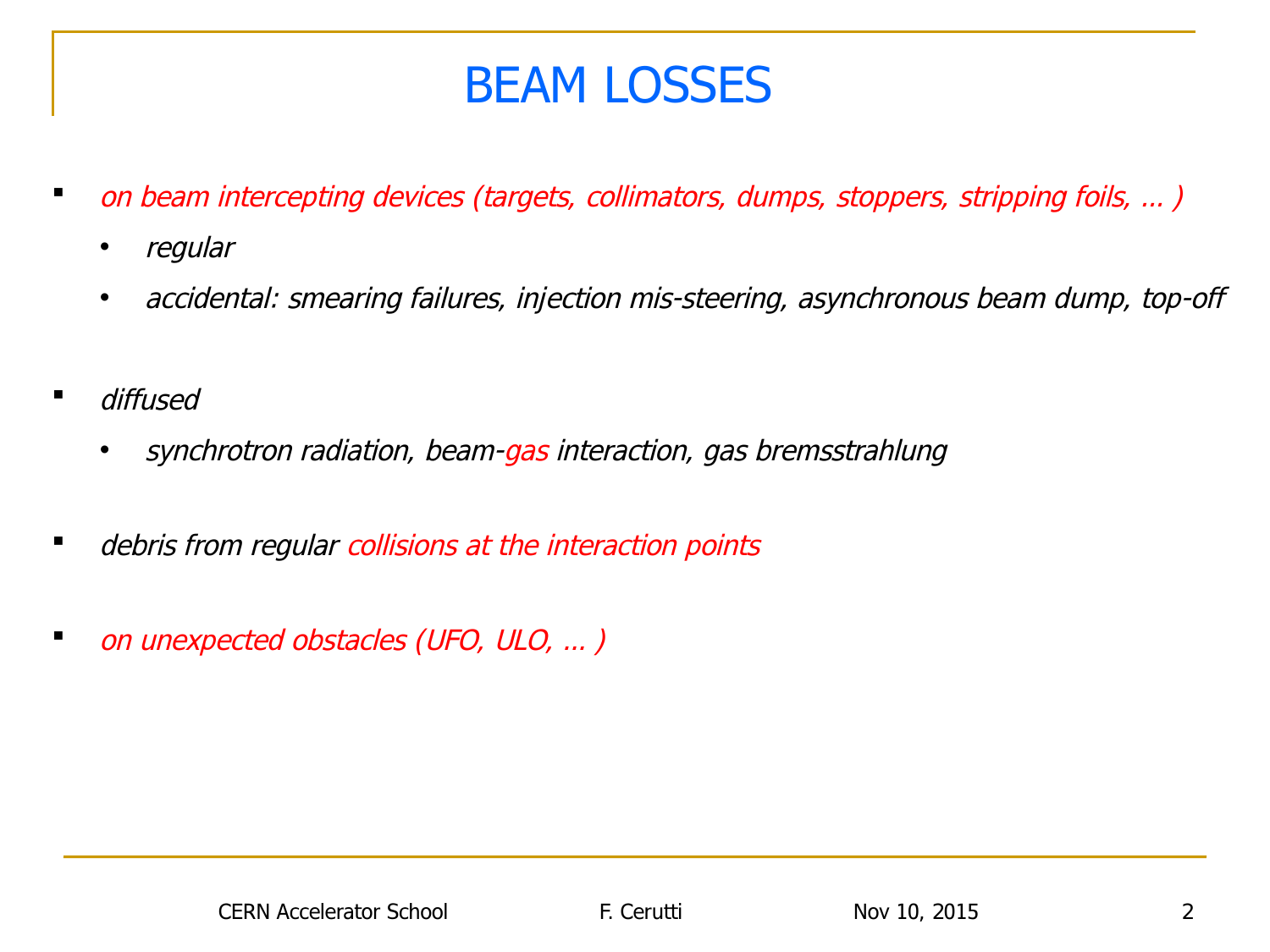

BEAM LOSSES

on beam intercepting devices (targets, collimators, dumps, stoppers, stripping foils, … )
regular
accidental: smearing failures, injection mis-steering, asynchronous beam dump, top-off

diffused
synchrotron radiation, beam-gas interaction, gas bremsstrahlung

debris from regular collisions at the interaction points

on unexpected obstacles (UFO, ULO, … )

2